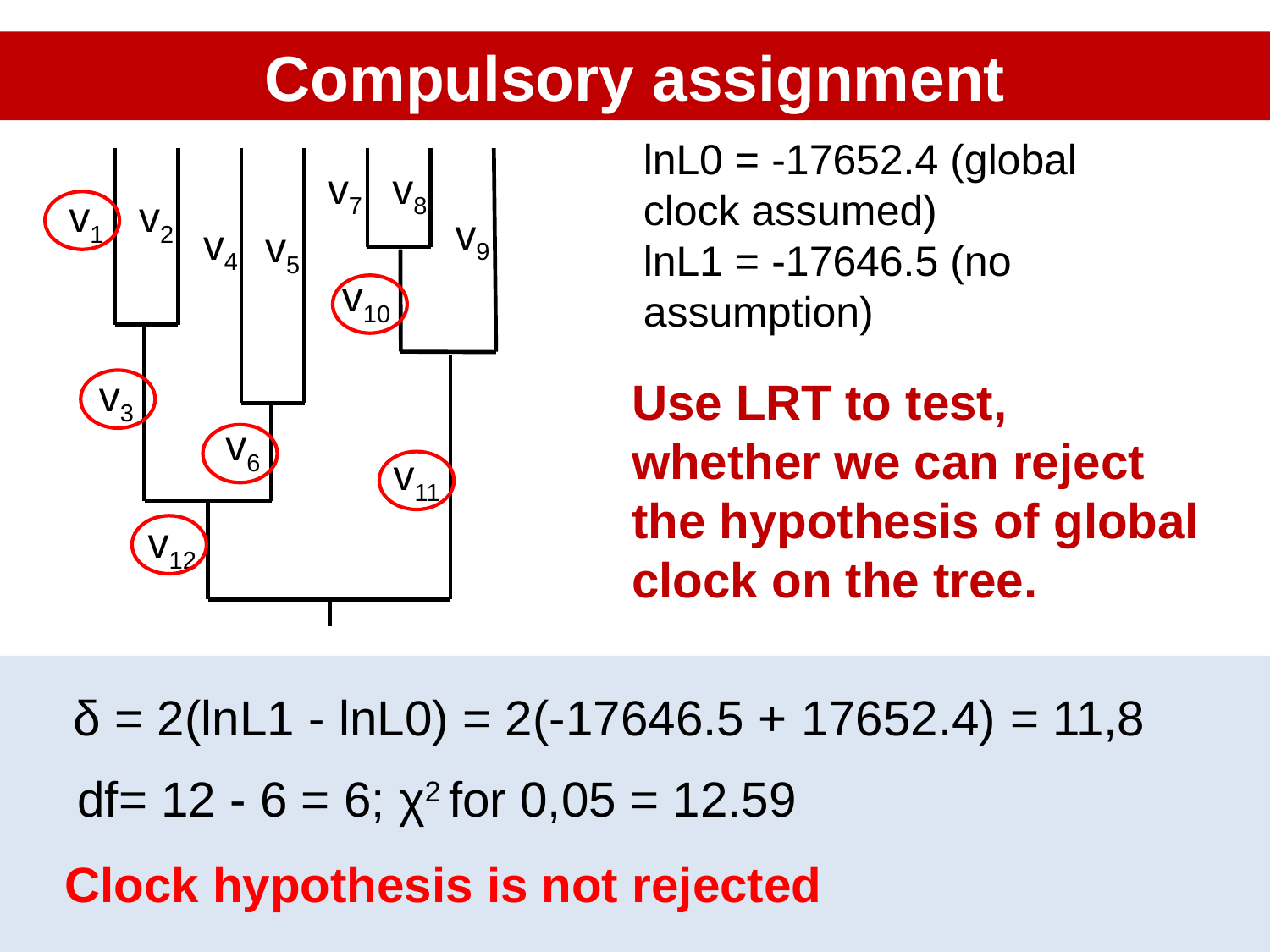

Compulsory assignment
lnL0 = -17652.4 (global clock assumed)
lnL1 = -17646.5 (no assumption)
v7
v8
v1
v2

v9
v4
v5
v10

v3
Use LRT to test, whether we can reject the hypothesis of global clock on the tree.

v6

v11

v12

δ = 2(lnL1 - lnL0) = 2(-17646.5 + 17652.4) = 11,8
df= 12 - 6 = 6; χ2 for 0,05 = 12.59
Clock hypothesis is not rejected